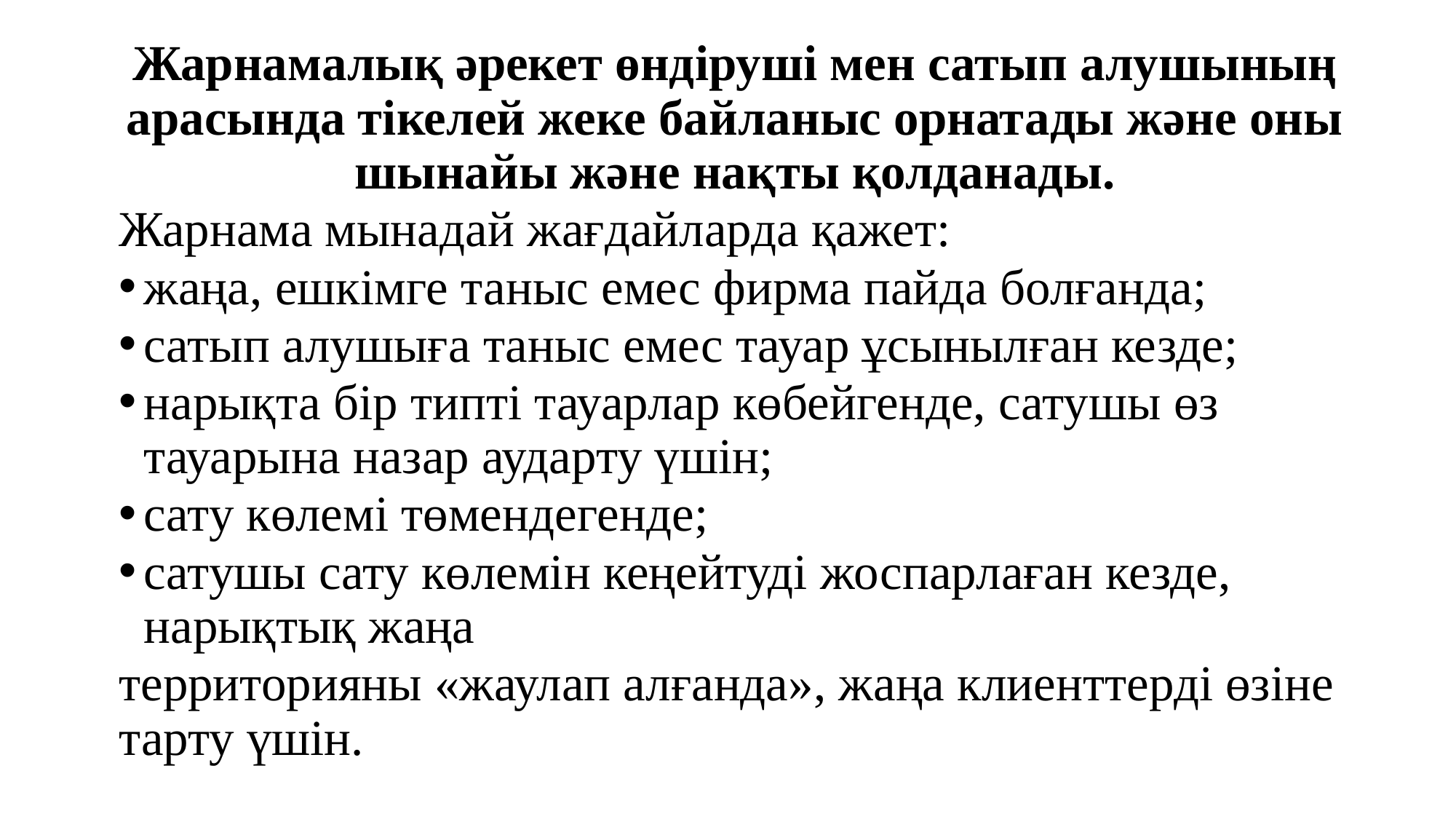

Жарнамалық әрекет өндіруші мен сатып алушының арасында тікелей жеке байланыс орнатады және оны шынайы және нақты қолданады.
Жарнама мынадай жағдайларда қажет:
жаңа, ешкімге таныс емес фирма пайда болғанда;
сатып алушыға таныс емес тауар ұсынылған кезде;
нарықта бір типті тауарлар көбейгенде, сатушы өз тауарына назар аударту үшін;
сату көлемі төмендегенде;
сатушы сату көлемін кеңейтуді жоспарлаған кезде, нарықтық жаңа
территорияны «жаулап алғанда», жаңа клиенттерді өзіне тарту үшін.